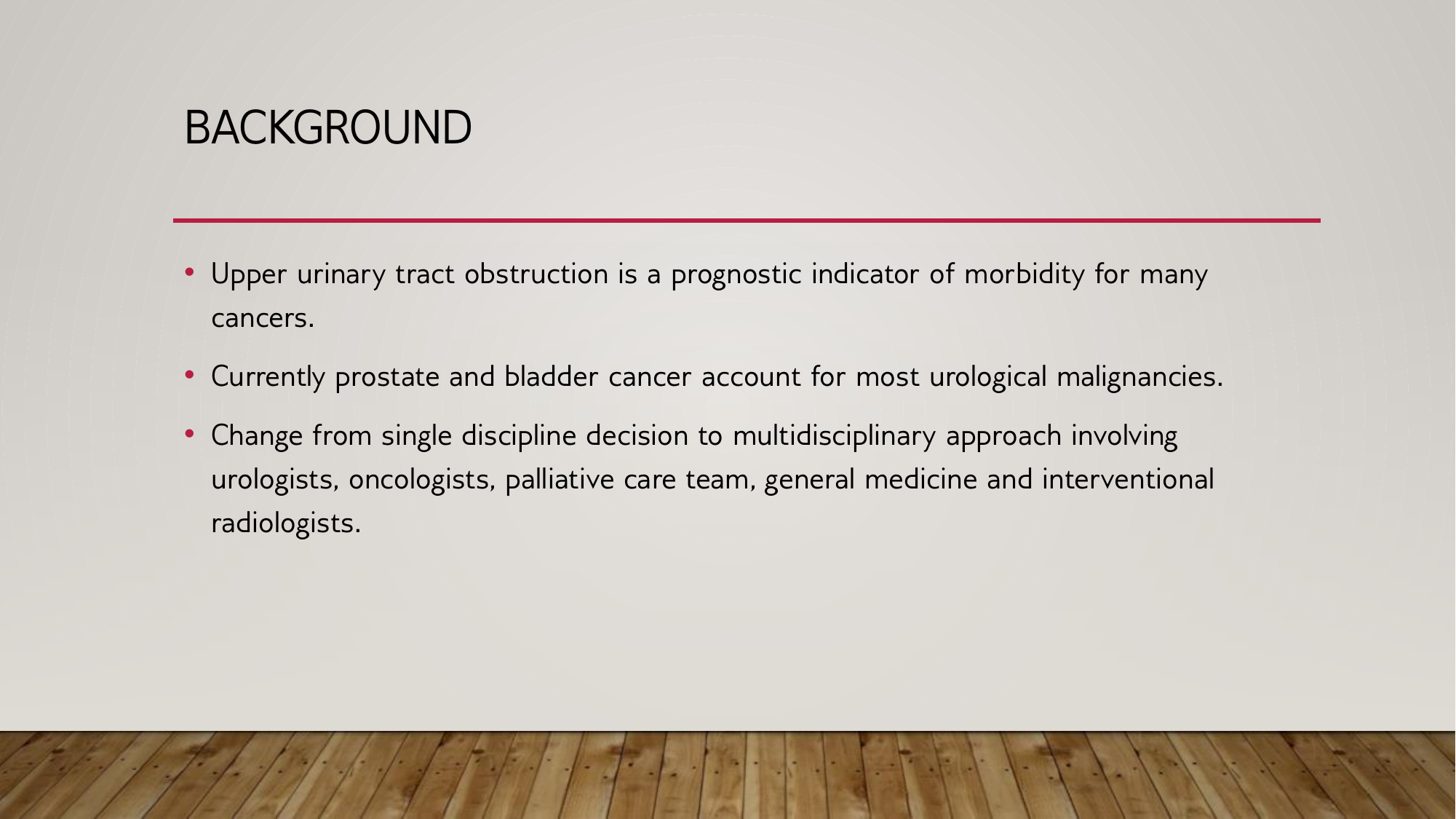

# Background
Upper urinary tract obstruction is a prognostic indicator of morbidity for many cancers.
Currently prostate and bladder cancer account for most urological malignancies.
Change from single discipline decision to multidisciplinary approach involving urologists, oncologists, palliative care team, general medicine and interventional radiologists.